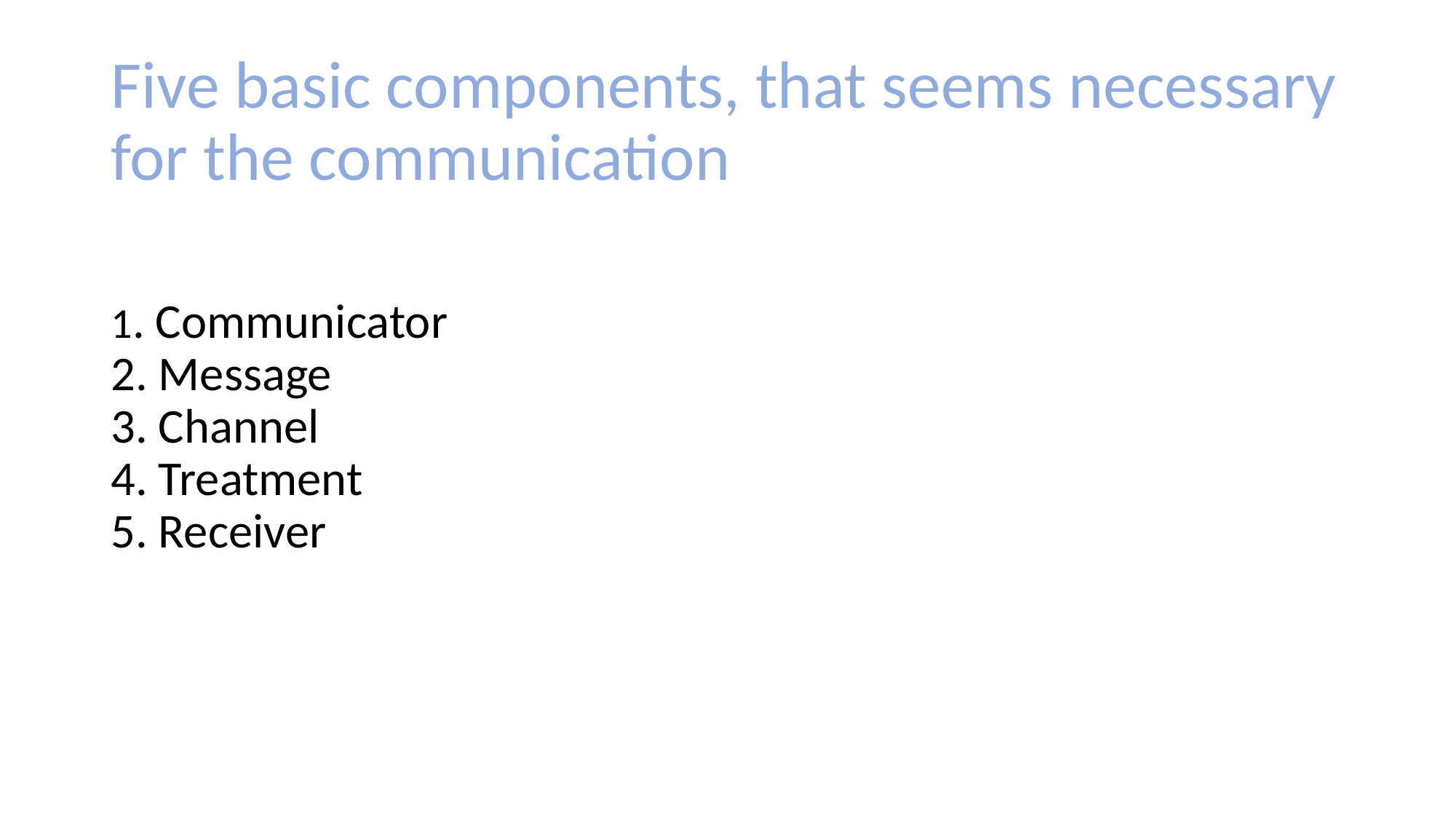

# Five basic components, that seems necessary for the communication
1. Communicator
2. Message
3. Channel
4. Treatment
5. Receiver